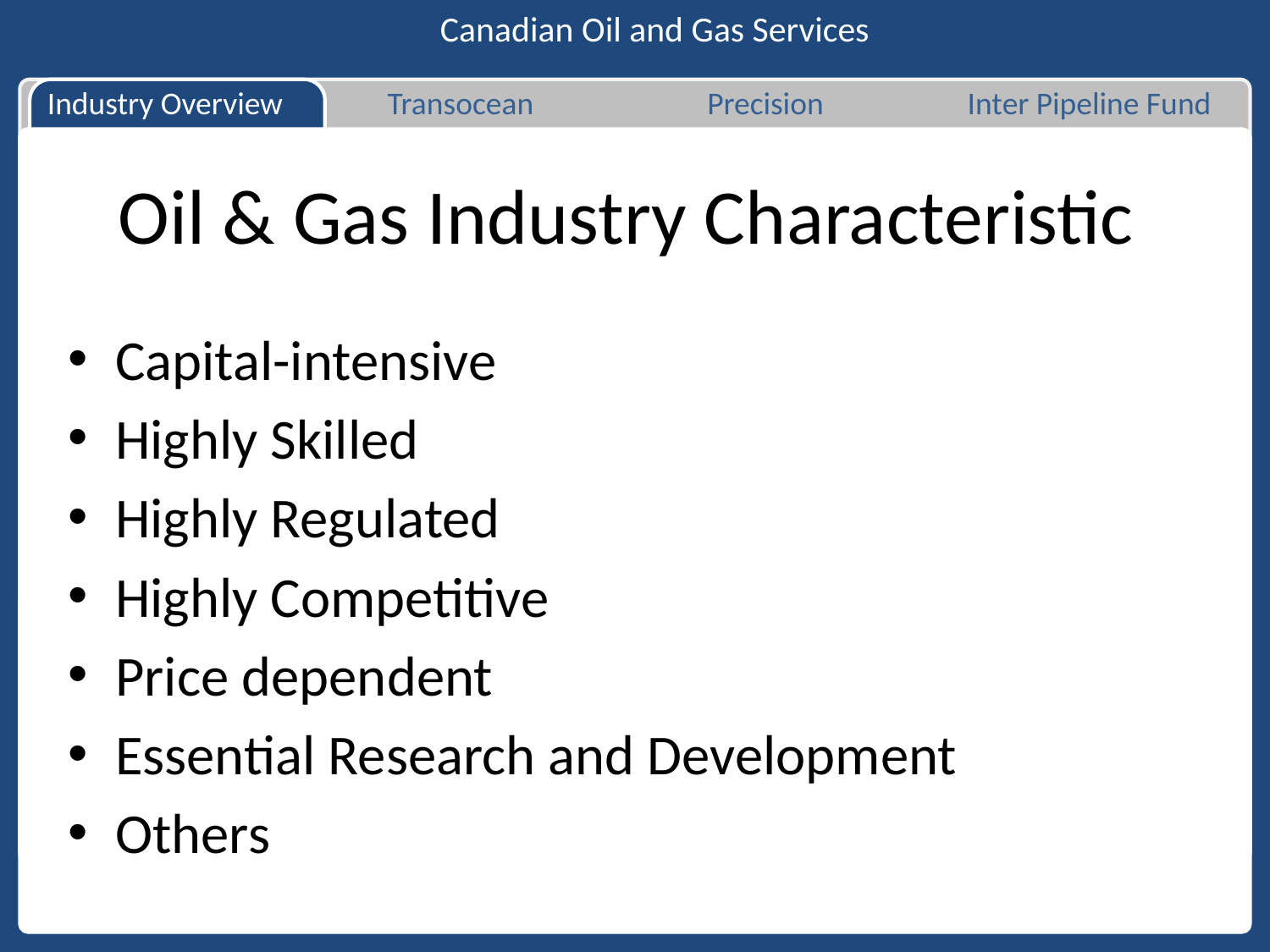

Canadian Oil and Gas Services

Industry Overview
Transocean
Precision
Inter Pipeline Fund

# Oil & Gas Industry Characteristic
Capital-intensive
Highly Skilled
Highly Regulated
Highly Competitive
Price dependent
Essential Research and Development
Others